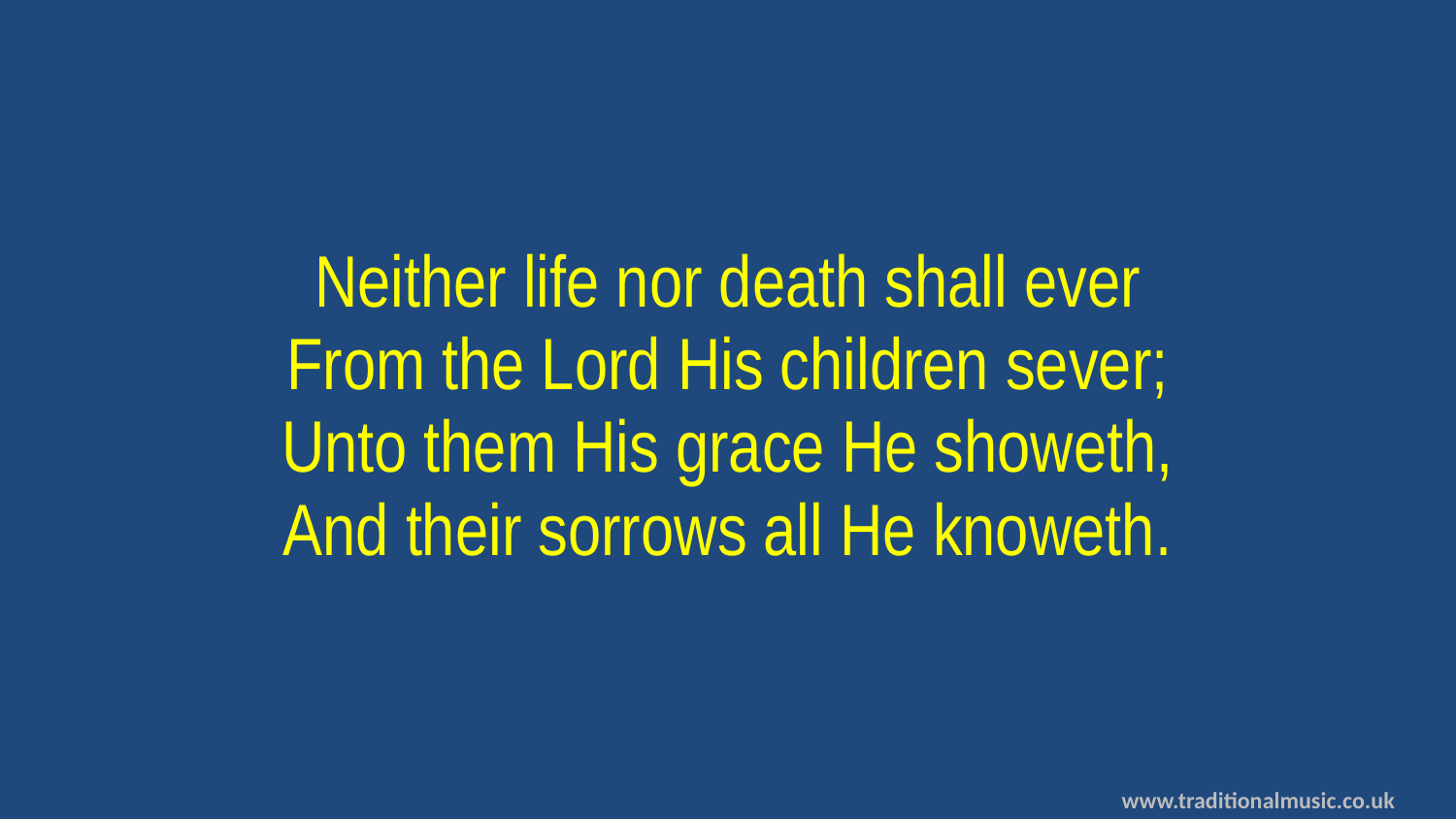

Neither life nor death shall ever
From the Lord His children sever;
Unto them His grace He showeth,
And their sorrows all He knoweth.